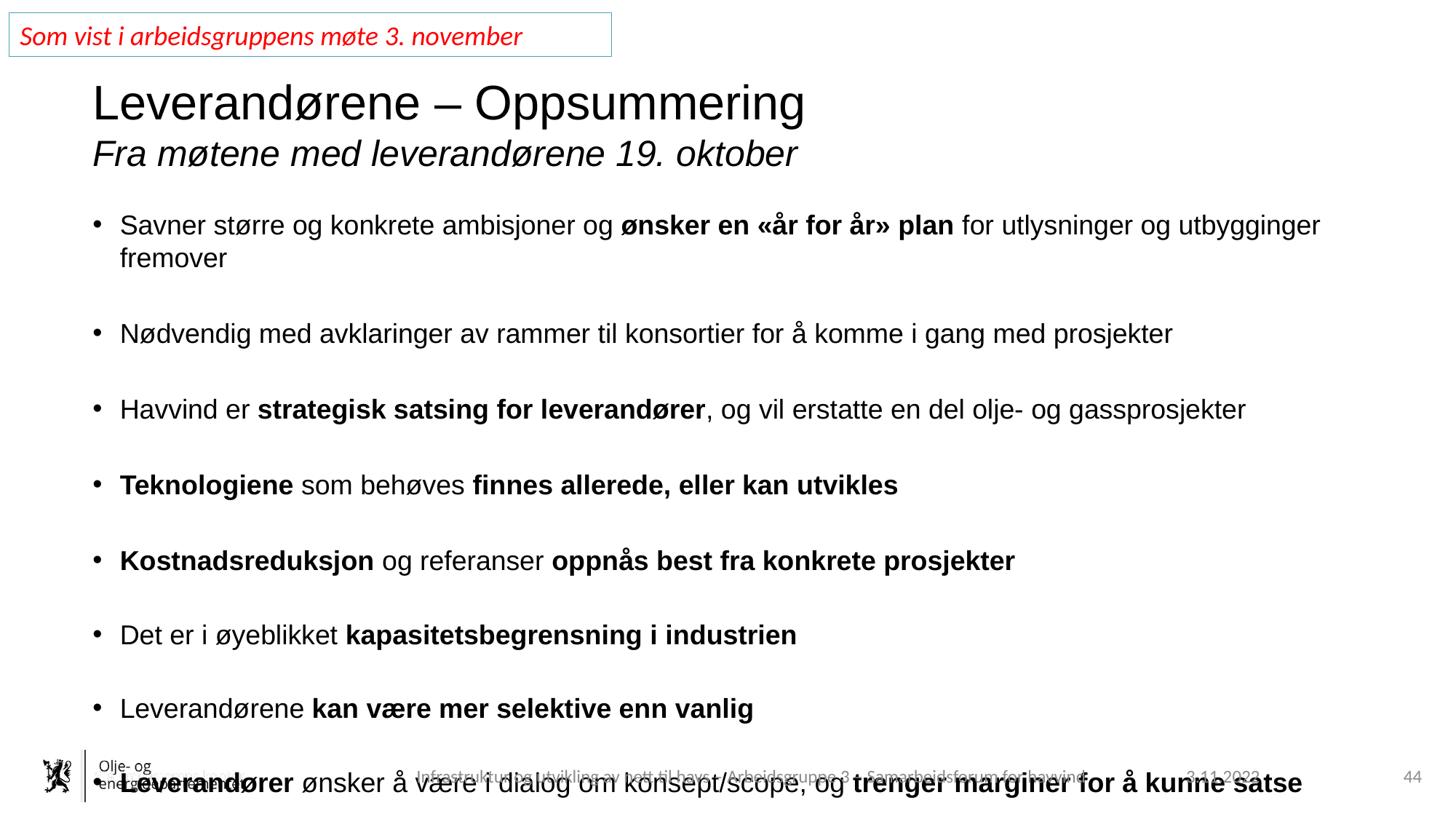

Som vist i arbeidsgruppens møte 3. november
# Leverandørene – Oppsummering Fra møtene med leverandørene 19. oktober
Savner større og konkrete ambisjoner og ønsker en «år for år» plan for utlysninger og utbygginger fremover

Nødvendig med avklaringer av rammer til konsortier for å komme i gang med prosjekter

Havvind er strategisk satsing for leverandører, og vil erstatte en del olje- og gassprosjekter

Teknologiene som behøves finnes allerede, eller kan utvikles

Kostnadsreduksjon og referanser oppnås best fra konkrete prosjekter

Det er i øyeblikket kapasitetsbegrensning i industrien

Leverandørene kan være mer selektive enn vanlig

Leverandører ønsker å være i dialog om konsept/scope, og trenger marginer for å kunne satse
Infrastruktur og utvikling av nett til havs – Arbeidsgruppe 3 – Samarbeidsforum for havvind
3.11.2022
44